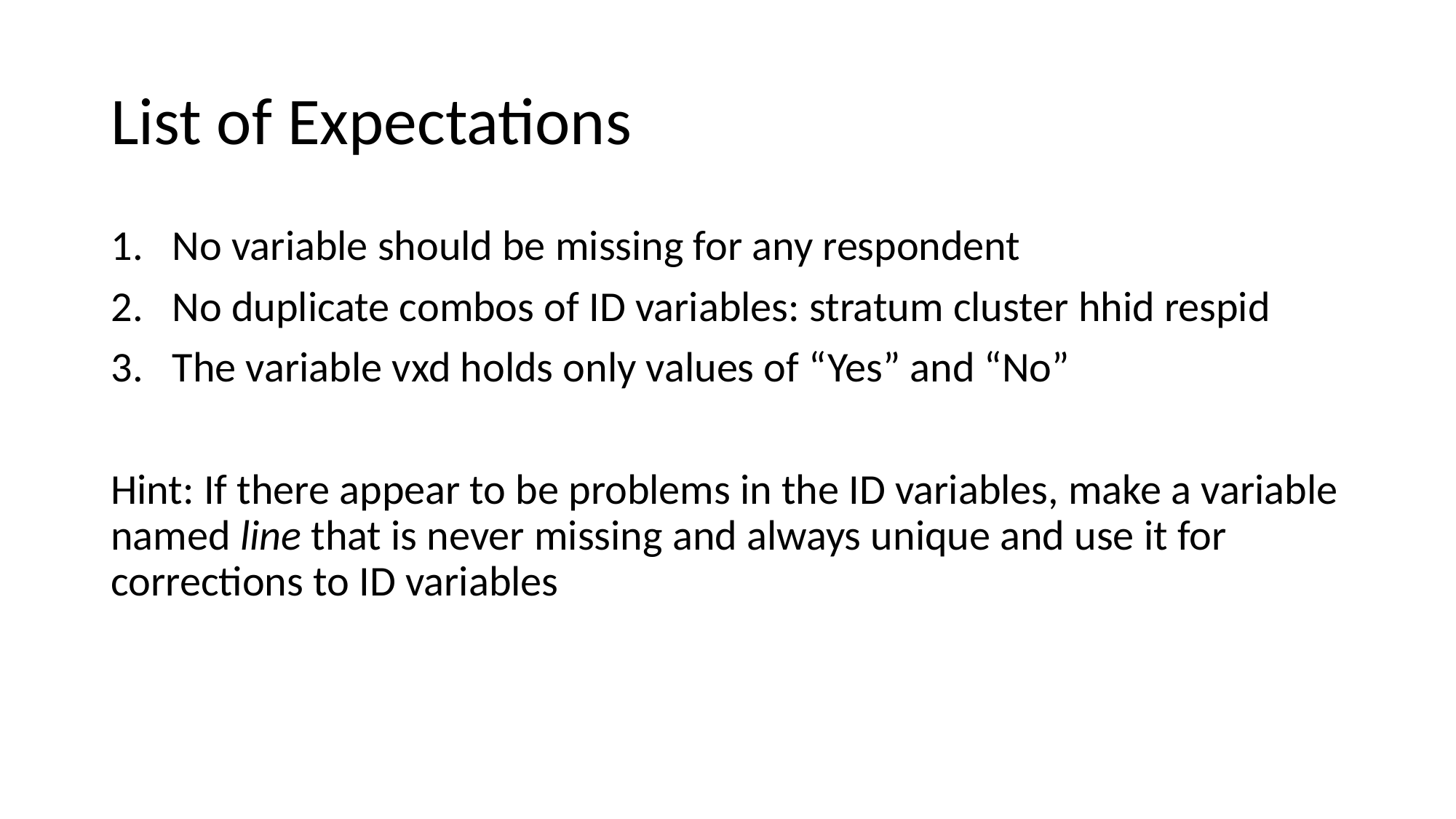

# List of Expectations
No variable should be missing for any respondent
No duplicate combos of ID variables: stratum cluster hhid respid
The variable vxd holds only values of “Yes” and “No”

Hint: If there appear to be problems in the ID variables, make a variable named line that is never missing and always unique and use it for corrections to ID variables